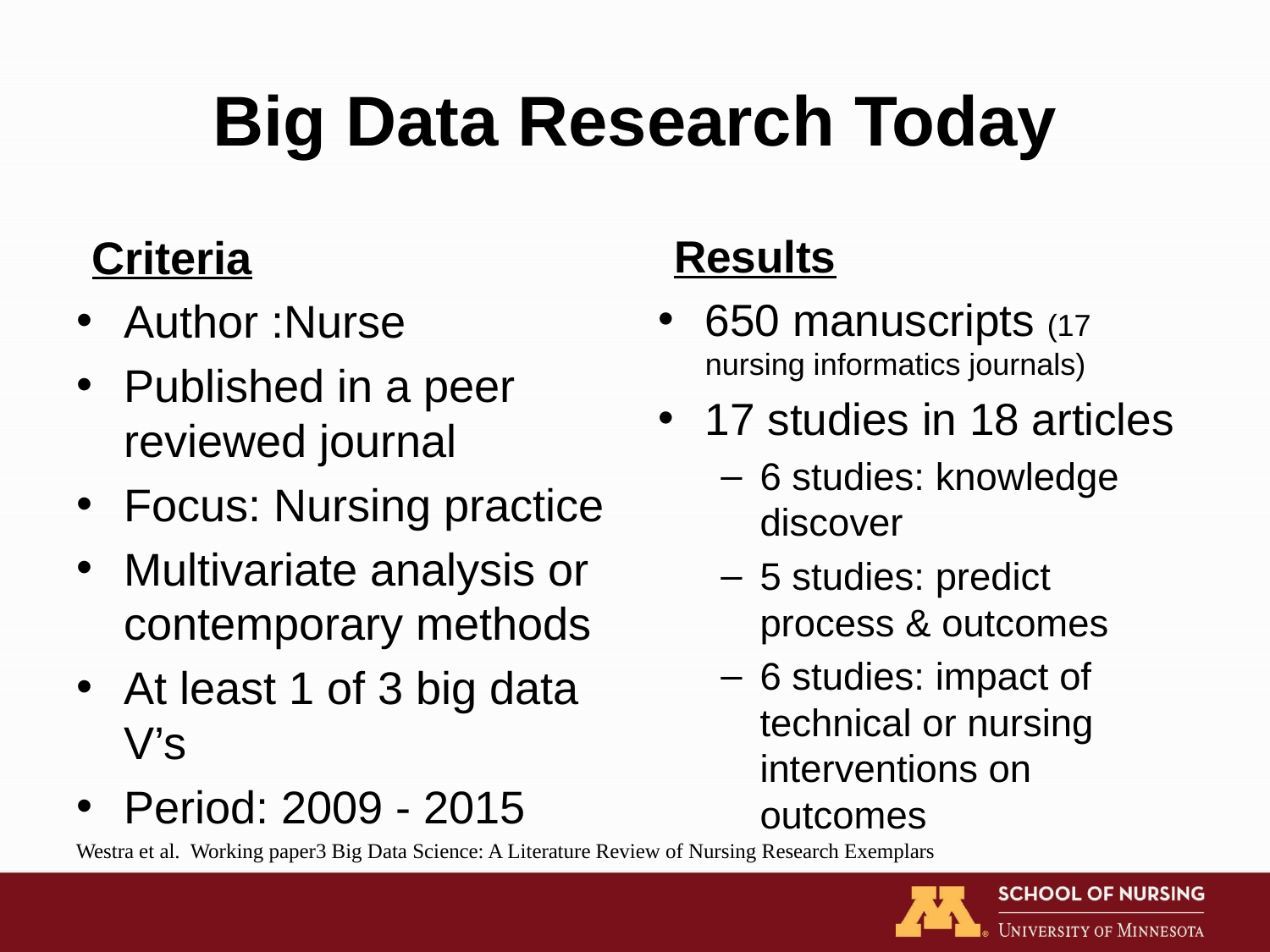

# Big Data Research Today
Criteria
Author :Nurse
Published in a peer reviewed journal
Focus: Nursing practice
Multivariate analysis or contemporary methods
At least 1 of 3 big data V’s
Period: 2009 - 2015
Results
650 manuscripts (17 nursing informatics journals)
17 studies in 18 articles
6 studies: knowledge discover
5 studies: predict process & outcomes
6 studies: impact of technical or nursing interventions on outcomes

Westra et al.  Working paper3 Big Data Science: A Literature Review of Nursing Research Exemplars